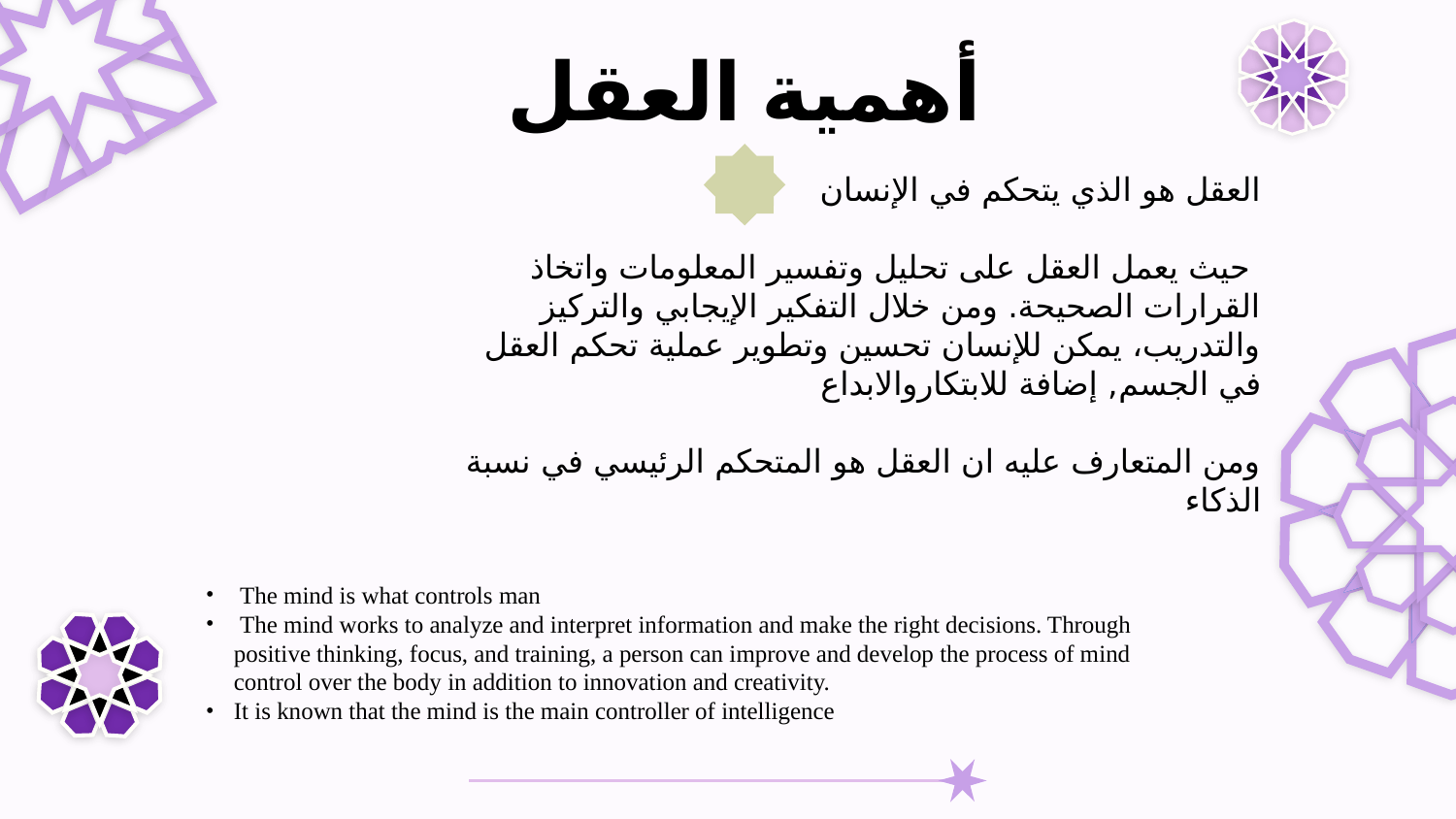

أهمية العقل

# العقل هو الذي يتحكم في الإنسان حيث يعمل العقل على تحليل وتفسير المعلومات واتخاذ القرارات الصحيحة. ومن خلال التفكير الإيجابي والتركيز والتدريب، يمكن للإنسان تحسين وتطوير عملية تحكم العقل في الجسم, إضافة للابتكاروالابداع ومن المتعارف عليه ان العقل هو المتحكم الرئيسي في نسبة الذكاء

 The mind is what controls man
 The mind works to analyze and interpret information and make the right decisions. Through positive thinking, focus, and training, a person can improve and develop the process of mind control over the body in addition to innovation and creativity.
It is known that the mind is the main controller of intelligence